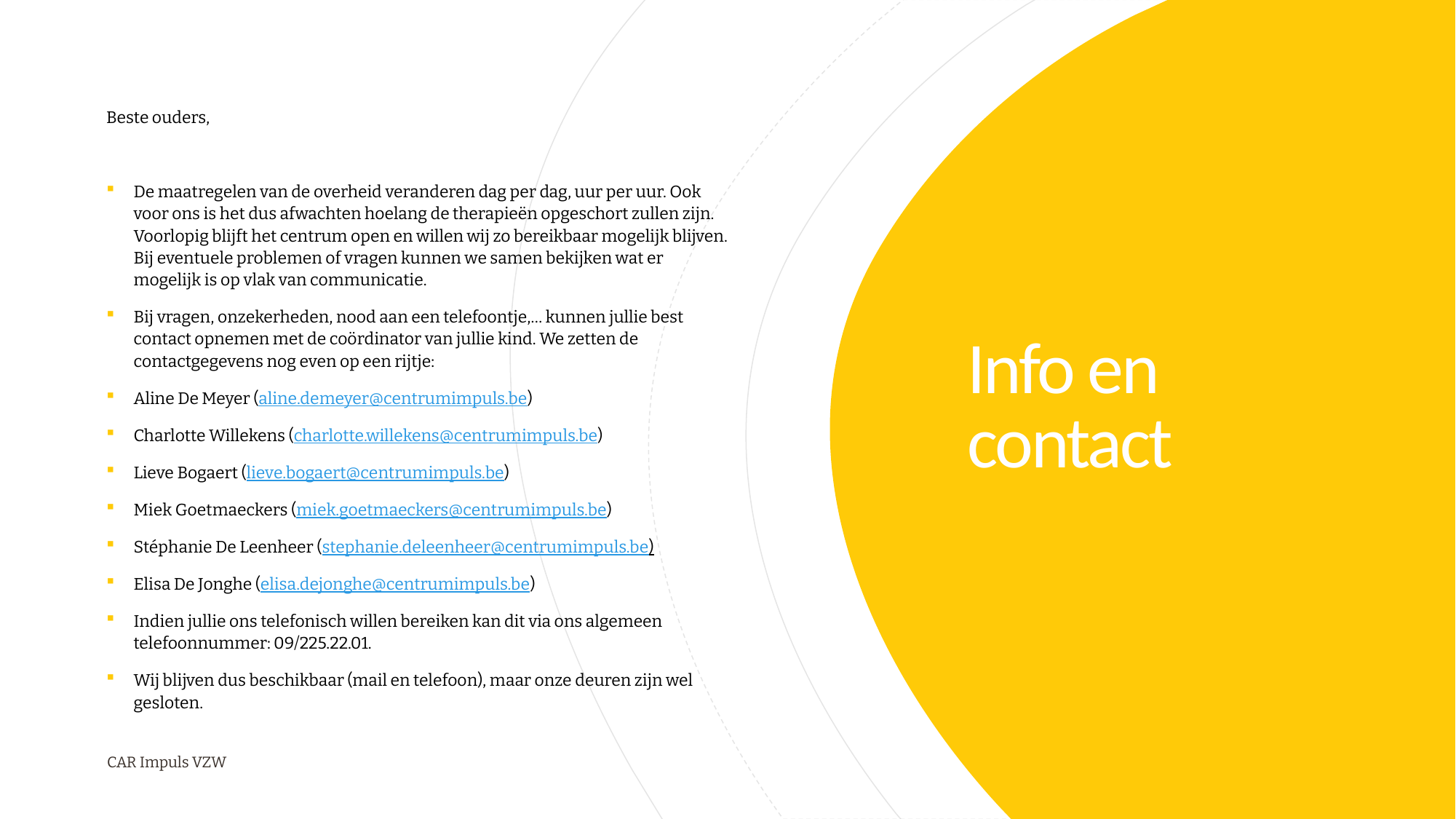

Beste ouders,

De maatregelen van de overheid veranderen dag per dag, uur per uur. Ook voor ons is het dus afwachten hoelang de therapieën opgeschort zullen zijn. Voorlopig blijft het centrum open en willen wij zo bereikbaar mogelijk blijven. Bij eventuele problemen of vragen kunnen we samen bekijken wat er mogelijk is op vlak van communicatie.
Bij vragen, onzekerheden, nood aan een telefoontje,… kunnen jullie best contact opnemen met de coördinator van jullie kind. We zetten de contactgegevens nog even op een rijtje:
Aline De Meyer (aline.demeyer@centrumimpuls.be)
Charlotte Willekens (charlotte.willekens@centrumimpuls.be)
Lieve Bogaert (lieve.bogaert@centrumimpuls.be)
Miek Goetmaeckers (miek.goetmaeckers@centrumimpuls.be)
Stéphanie De Leenheer (stephanie.deleenheer@centrumimpuls.be)
Elisa De Jonghe (elisa.dejonghe@centrumimpuls.be)
Indien jullie ons telefonisch willen bereiken kan dit via ons algemeen telefoonnummer: 09/225.22.01.
Wij blijven dus beschikbaar (mail en telefoon), maar onze deuren zijn wel gesloten.
# Info en contact
CAR Impuls VZW